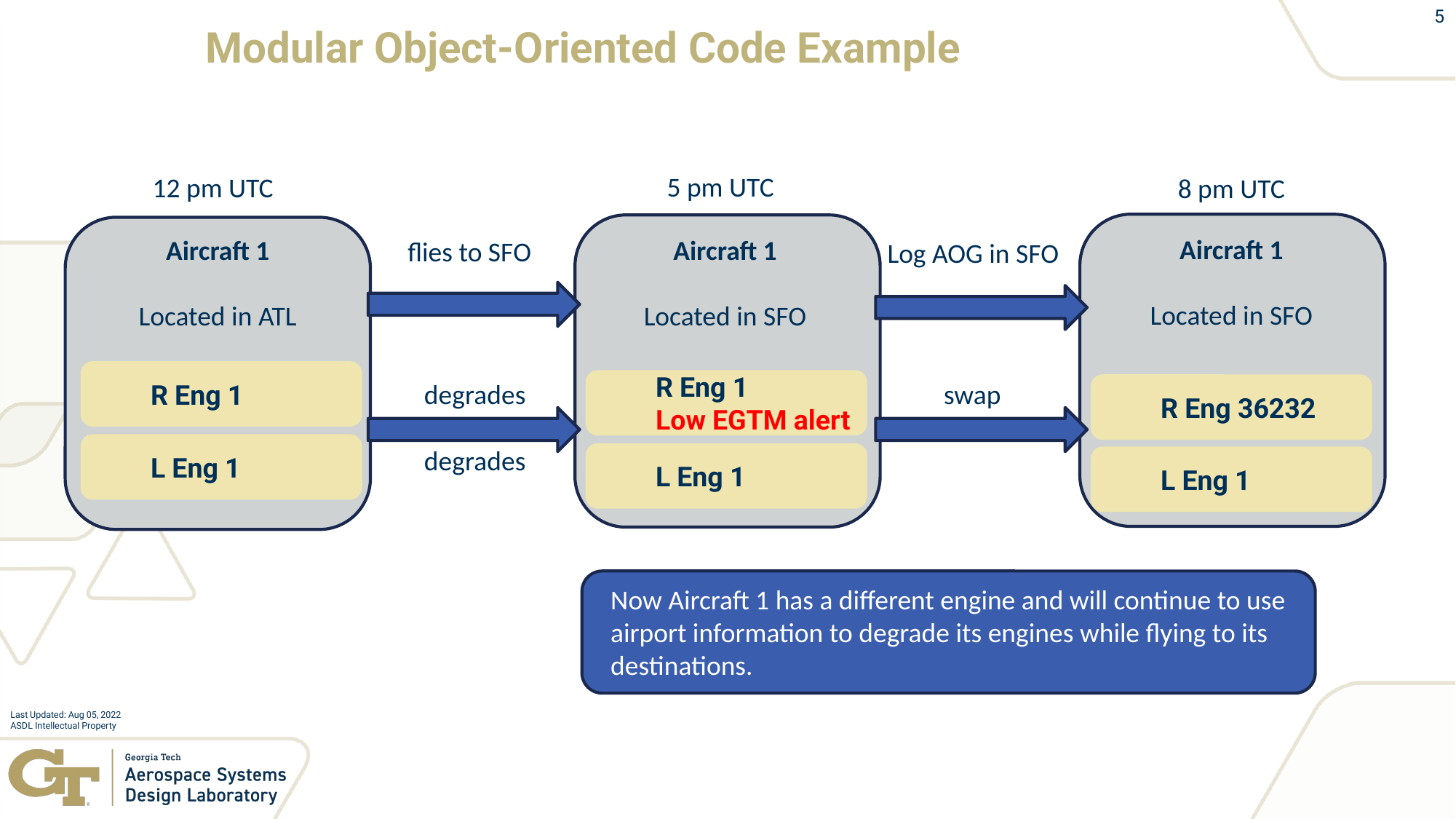

5
# Modular Object-Oriented Code Example

5 pm UTC
12 pm UTC
8 pm UTC

Aircraft 1

Located in SFO
Aircraft 1

Located in ATL
Aircraft 1

Located in SFO
flies to SFO
Log AOG in SFO

R Eng 1
degrades
R Eng 1
Low EGTM alert
swap
R Eng 36232

L Eng 1
degrades
L Eng 1
L Eng 1

Now Aircraft 1 has a different engine and will continue to use airport information to degrade its engines while flying to its destinations.
Last Updated: Aug 05, 2022
ASDL Intellectual Property